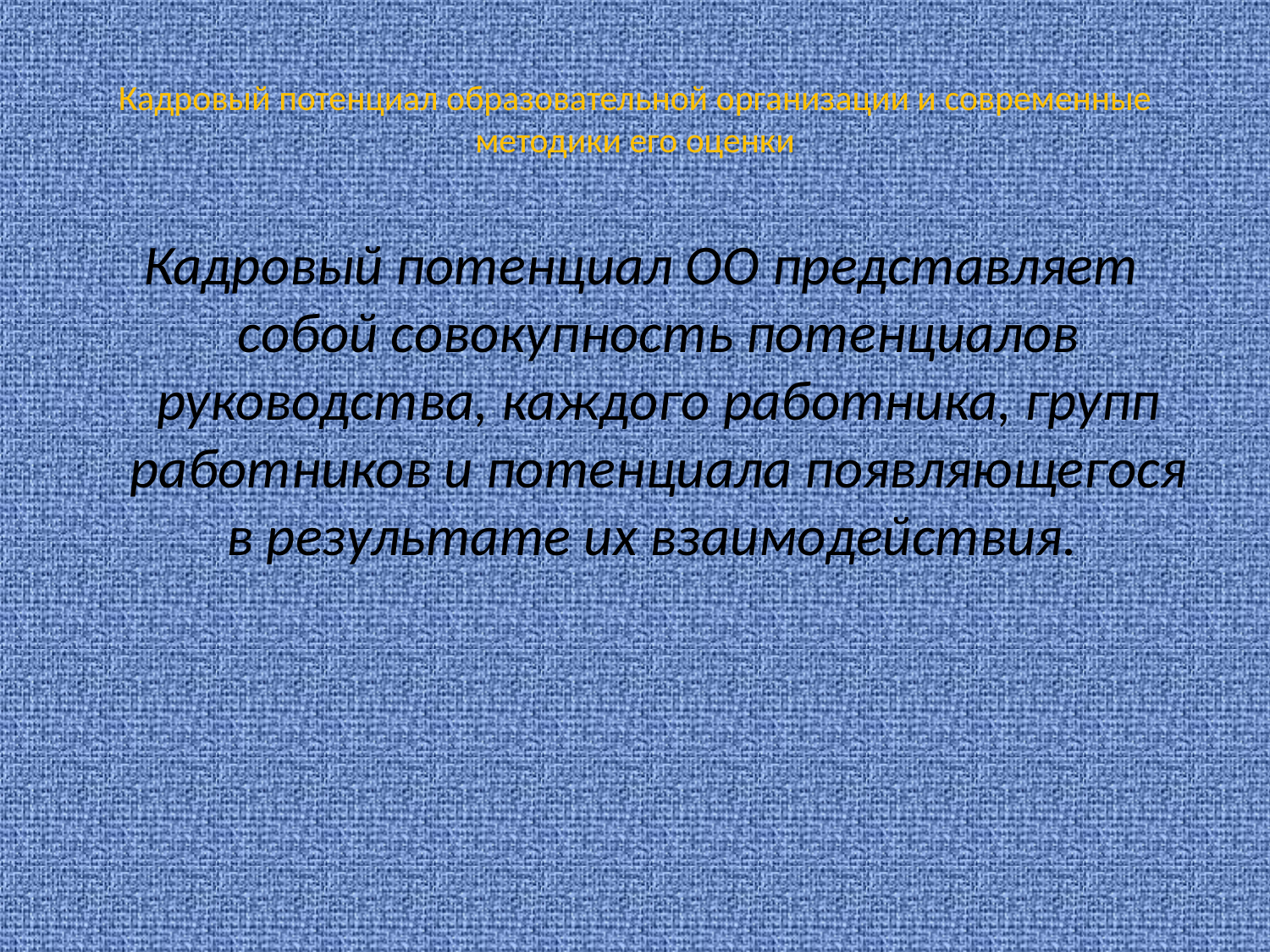

# Кадровый потенциал образовательной организации и современные методики его оценки
 Кадровый потенциал ОО представляет собой совокупность потенциалов руководства, каждого работника, групп работников и потенциала появляющегося в результате их взаимодействия.